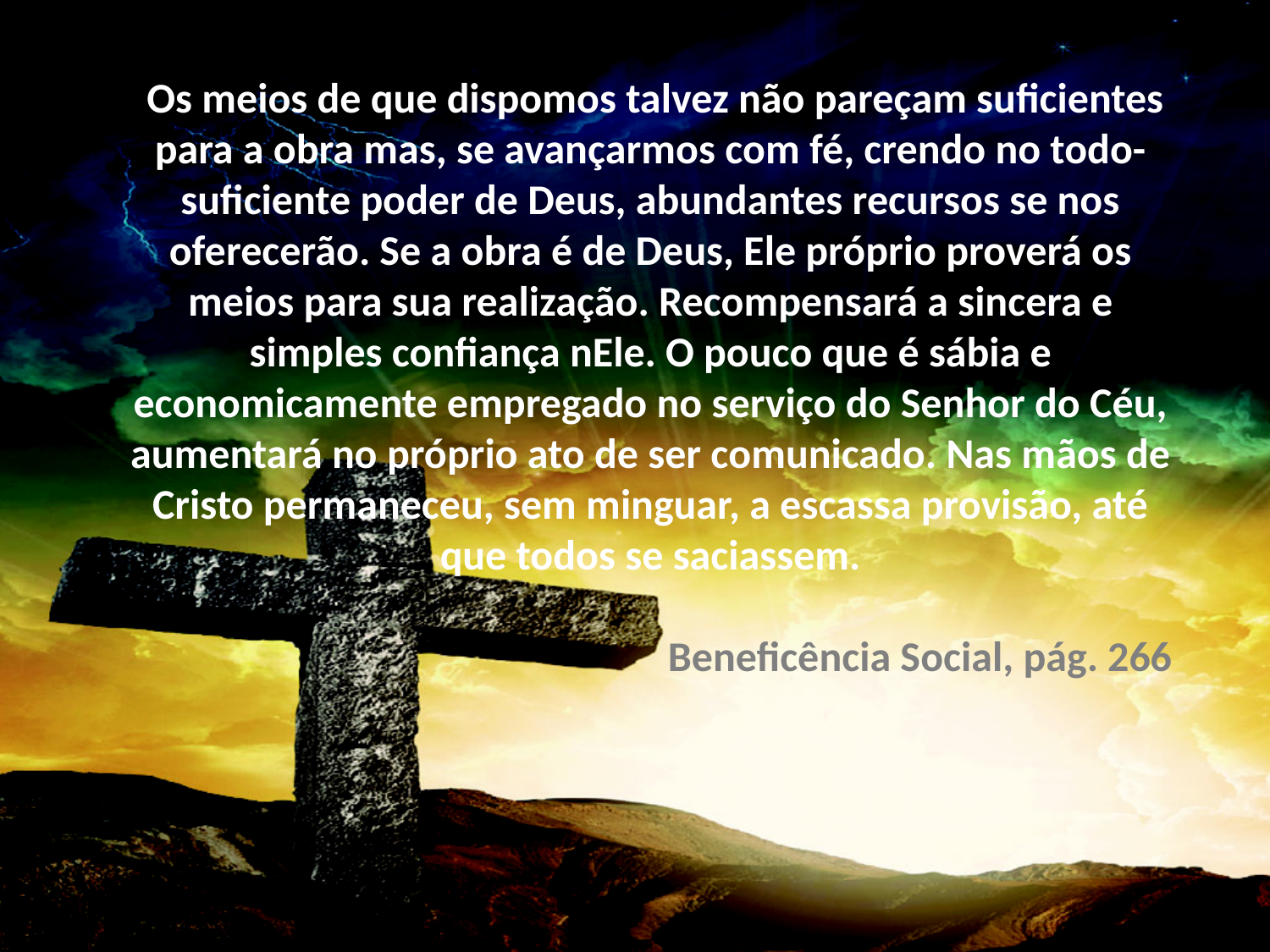

Os meios de que dispomos talvez não pareçam suficientes para a obra mas, se avançarmos com fé, crendo no todo-suficiente poder de Deus, abundantes recursos se nos oferecerão. Se a obra é de Deus, Ele próprio proverá os meios para sua realização. Recompensará a sincera e simples confiança nEle. O pouco que é sábia e economicamente empregado no serviço do Senhor do Céu, aumentará no próprio ato de ser comunicado. Nas mãos de Cristo permaneceu, sem minguar, a escassa provisão, até que todos se saciassem.

Beneficência Social, pág. 266